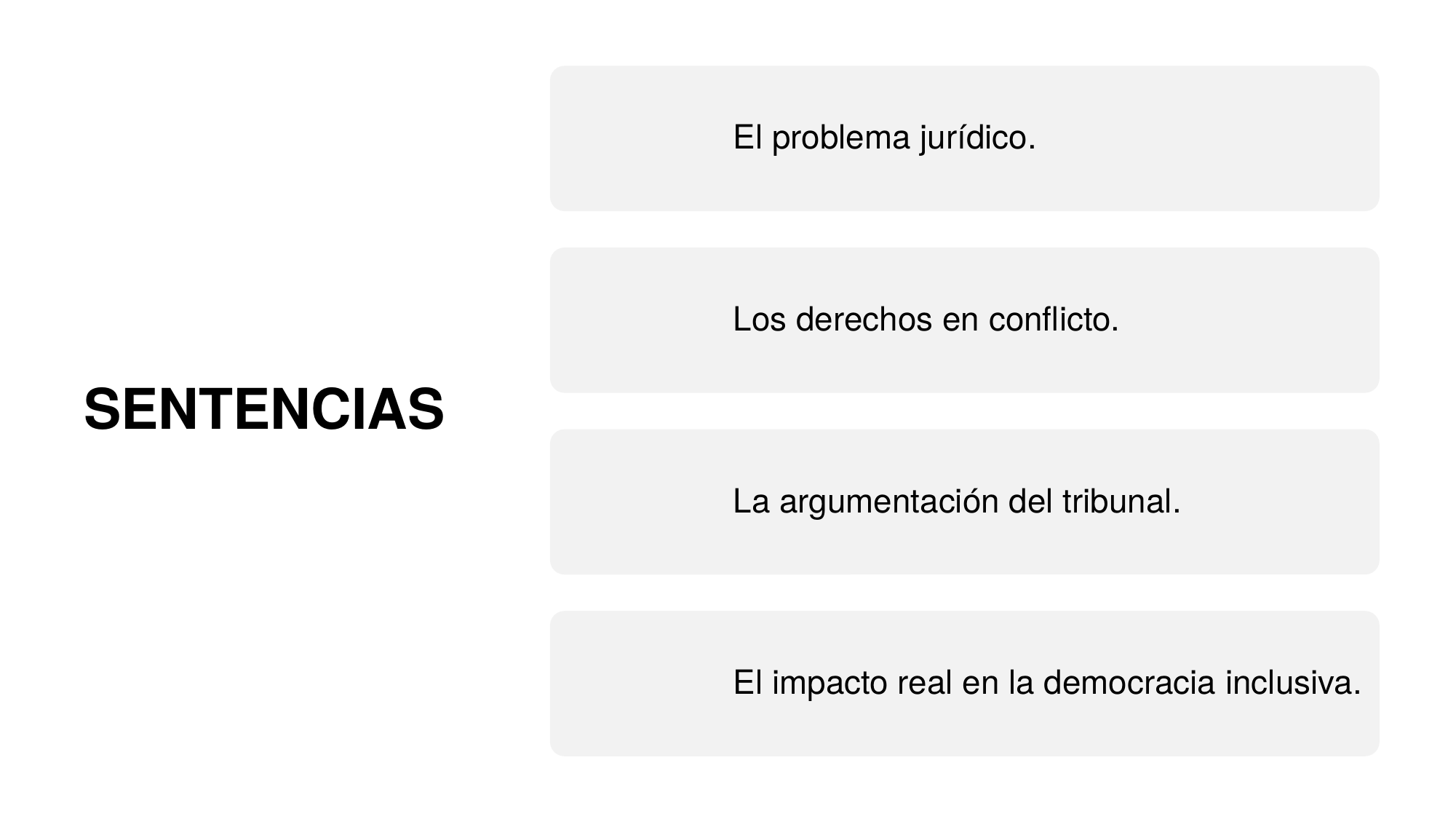

# SENTENCIAS
El problema jurídico.
Los derechos en conflicto.
La argumentación del tribunal.
El impacto real en la democracia inclusiva.